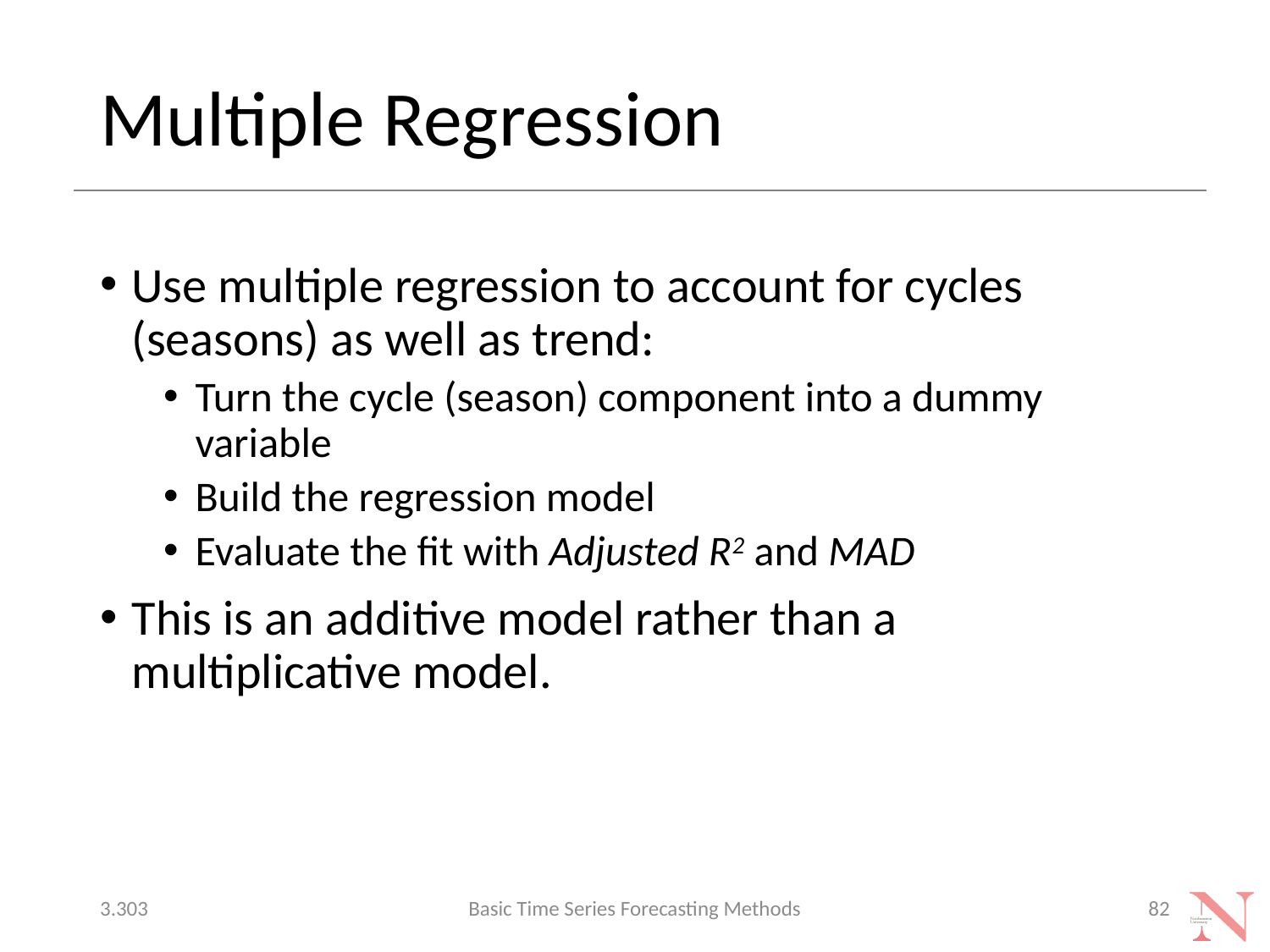

# Multiple Regression
Use multiple regression to account for cycles (seasons) as well as trend:
Turn the cycle (season) component into a dummy variable
Build the regression model
Evaluate the fit with Adjusted R2 and MAD
This is an additive model rather than a multiplicative model.
3.303
Basic Time Series Forecasting Methods
82